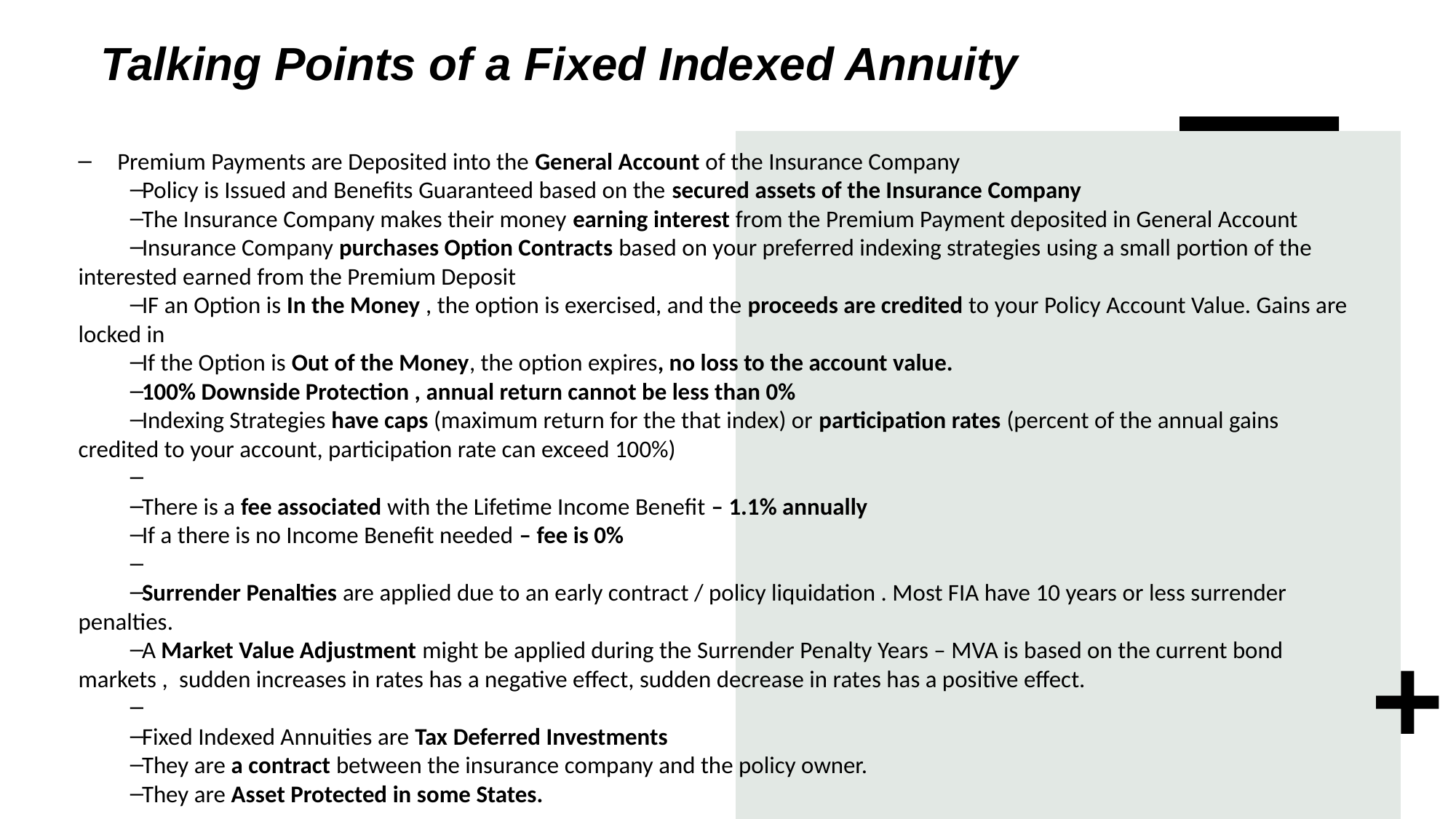

# Talking Points of a Fixed Indexed Annuity
     Premium Payments are Deposited into the General Account of the Insurance Company
Policy is Issued and Benefits Guaranteed based on the secured assets of the Insurance Company
The Insurance Company makes their money earning interest from the Premium Payment deposited in General Account
Insurance Company purchases Option Contracts based on your preferred indexing strategies using a small portion of the interested earned from the Premium Deposit
IF an Option is In the Money , the option is exercised, and the proceeds are credited to your Policy Account Value. Gains are locked in
If the Option is Out of the Money, the option expires, no loss to the account value.
100% Downside Protection , annual return cannot be less than 0%
Indexing Strategies have caps (maximum return for the that index) or participation rates (percent of the annual gains credited to your account, participation rate can exceed 100%)

There is a fee associated with the Lifetime Income Benefit – 1.1% annually
If a there is no Income Benefit needed – fee is 0%

Surrender Penalties are applied due to an early contract / policy liquidation . Most FIA have 10 years or less surrender penalties.
A Market Value Adjustment might be applied during the Surrender Penalty Years – MVA is based on the current bond markets ,  sudden increases in rates has a negative effect, sudden decrease in rates has a positive effect.

Fixed Indexed Annuities are Tax Deferred Investments
They are a contract between the insurance company and the policy owner.
They are Asset Protected in some States.